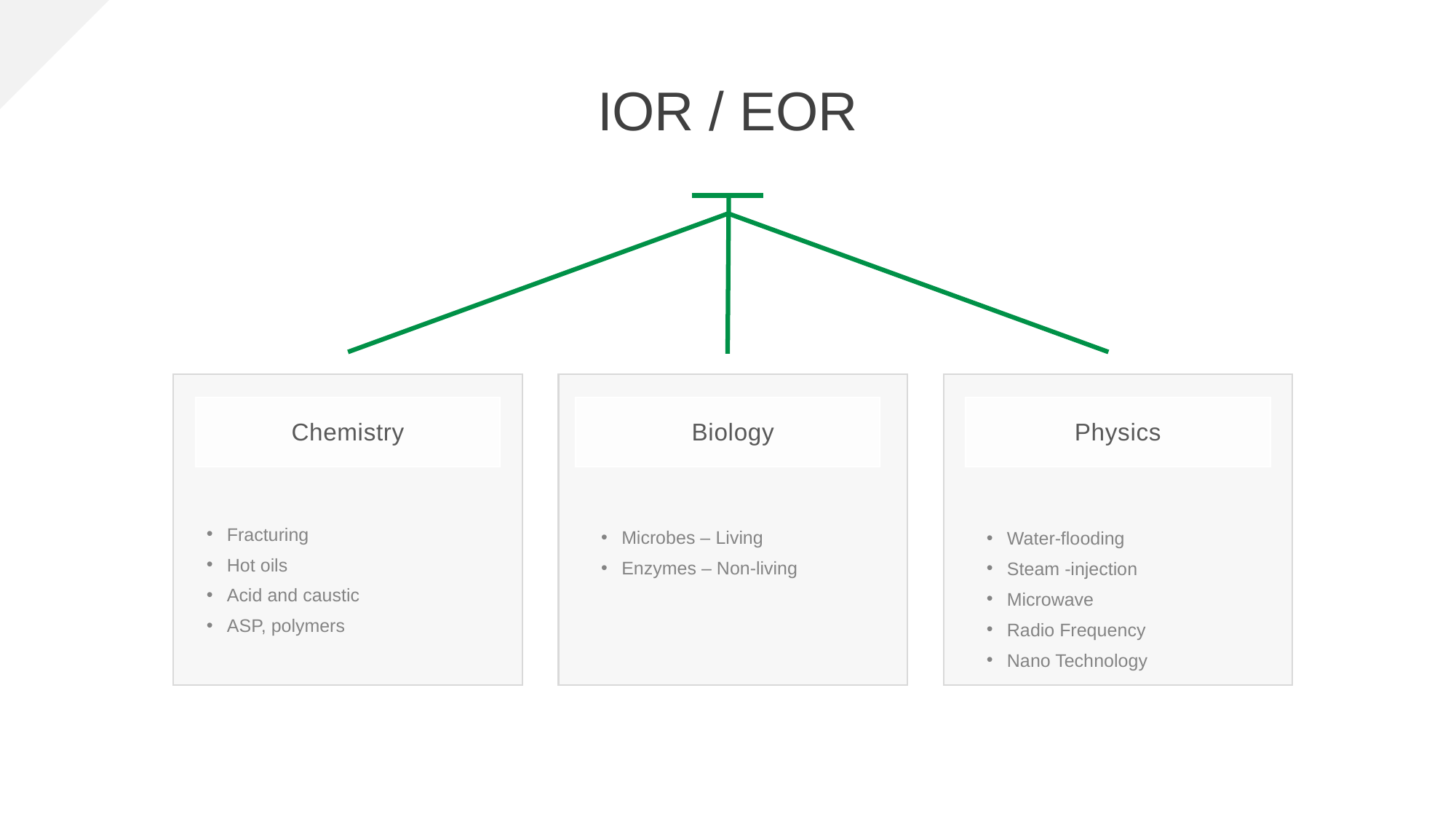

IOR / EOR

Chemistry
Biology
Physics
Fracturing
Hot oils
Acid and caustic
ASP, polymers
Microbes – Living
Enzymes – Non-living

Water-flooding
Steam -injection
Microwave
Radio Frequency
Nano Technology